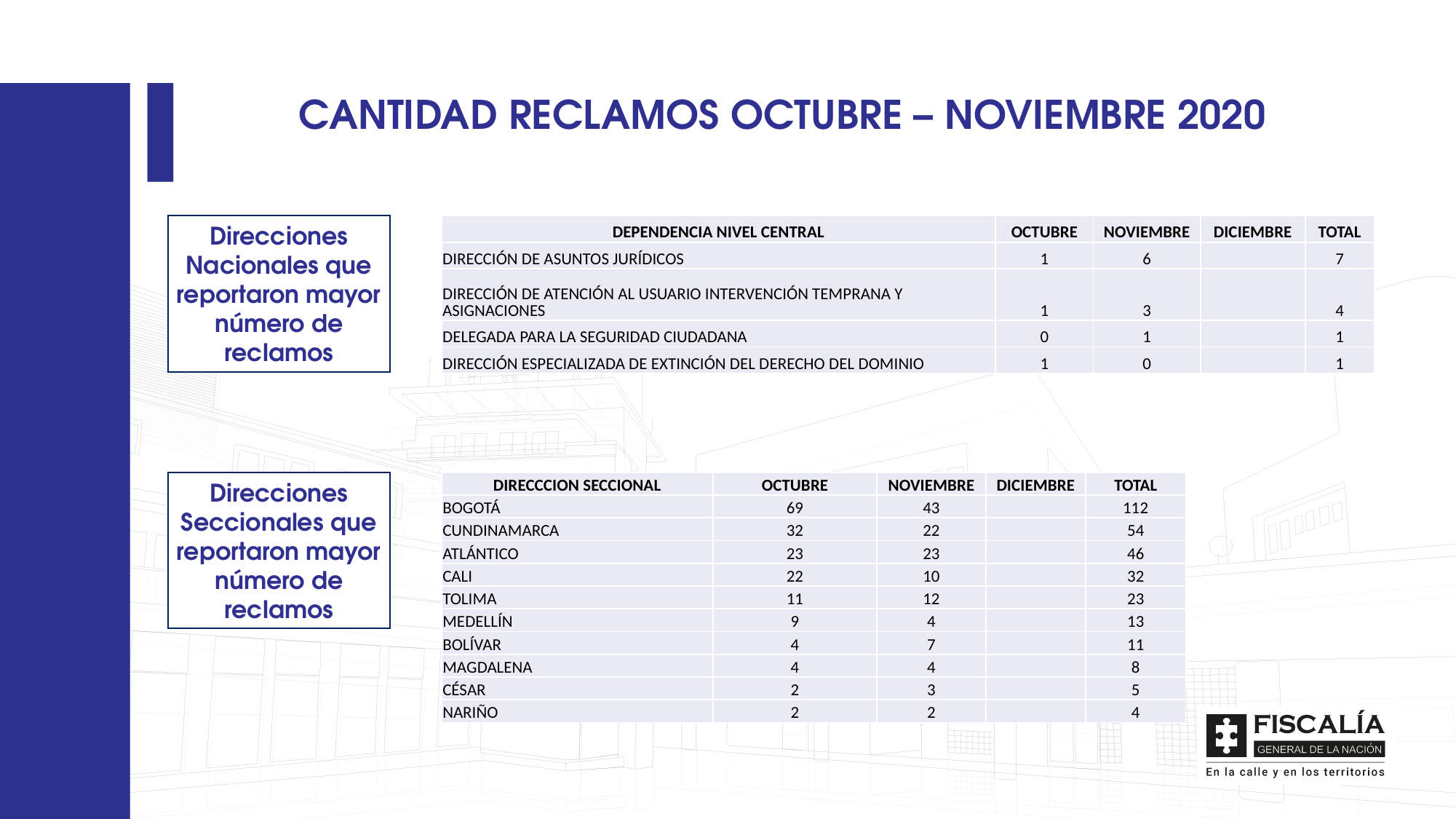

CANTIDAD RECLAMOS OCTUBRE – NOVIEMBRE 2020

Direcciones Nacionales que reportaron mayor número de reclamos
| DEPENDENCIA NIVEL CENTRAL | OCTUBRE | NOVIEMBRE | DICIEMBRE | TOTAL |
| --- | --- | --- | --- | --- |
| DIRECCIÓN DE ASUNTOS JURÍDICOS | 1 | 6 |  | 7 |
| DIRECCIÓN DE ATENCIÓN AL USUARIO INTERVENCIÓN TEMPRANA Y ASIGNACIONES | 1 | 3 |  | 4 |
| DELEGADA PARA LA SEGURIDAD CIUDADANA | 0 | 1 |  | 1 |
| DIRECCIÓN ESPECIALIZADA DE EXTINCIÓN DEL DERECHO DEL DOMINIO | 1 | 0 |  | 1 |
Direcciones Seccionales que reportaron mayor número de reclamos
| DIRECCCION SECCIONAL | OCTUBRE | NOVIEMBRE | DICIEMBRE | TOTAL |
| --- | --- | --- | --- | --- |
| BOGOTÁ | 69 | 43 |  | 112 |
| CUNDINAMARCA | 32 | 22 |  | 54 |
| ATLÁNTICO | 23 | 23 |  | 46 |
| CALI | 22 | 10 |  | 32 |
| TOLIMA | 11 | 12 |  | 23 |
| MEDELLÍN | 9 | 4 |  | 13 |
| BOLÍVAR | 4 | 7 |  | 11 |
| MAGDALENA | 4 | 4 |  | 8 |
| CÉSAR | 2 | 3 |  | 5 |
| NARIÑO | 2 | 2 |  | 4 |